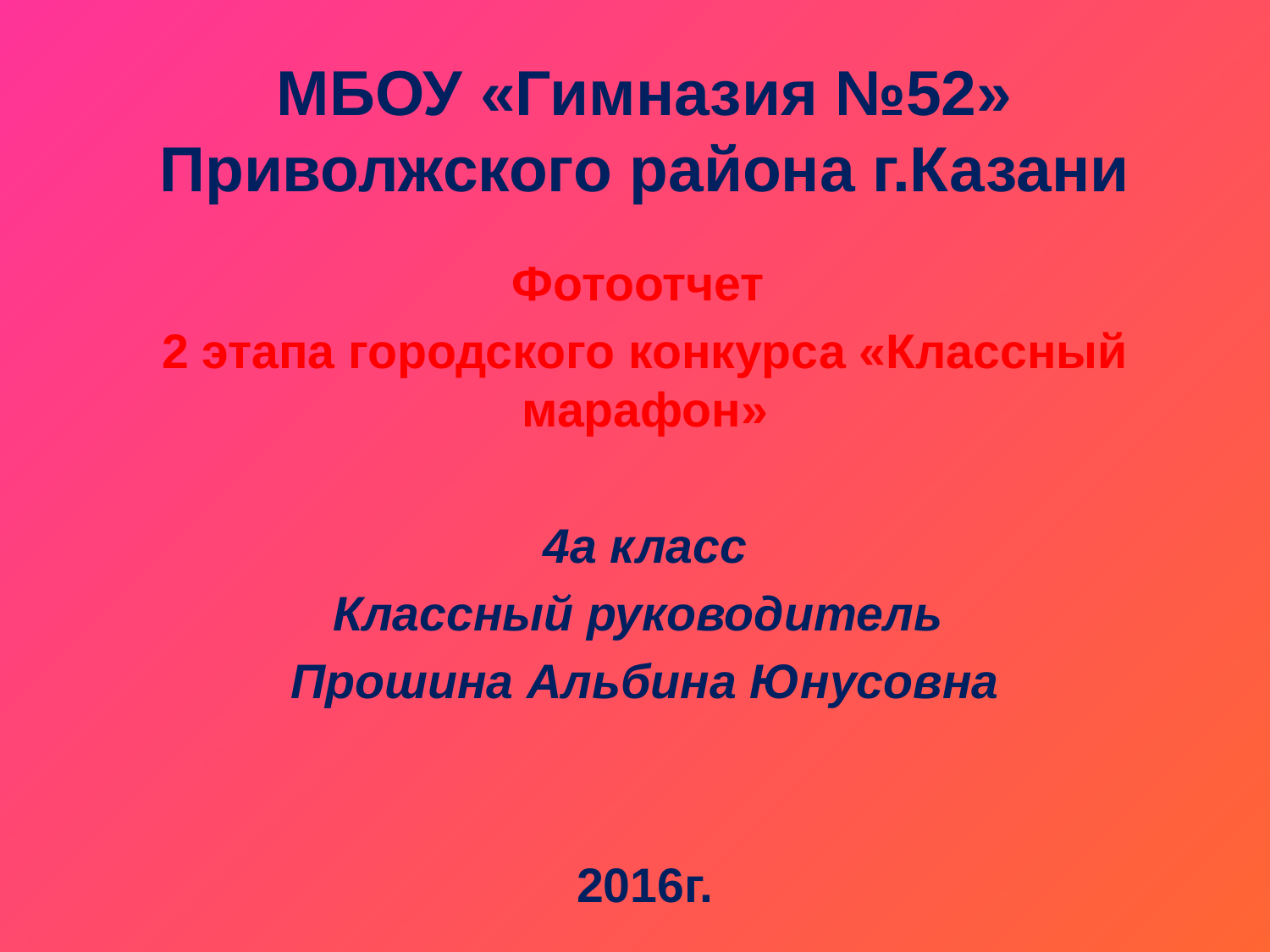

# МБОУ «Гимназия №52» Приволжского района г.Казани
Фотоотчет
2 этапа городского конкурса «Классный марафон»

4а класс
Классный руководитель
Прошина Альбина Юнусовна

2016г.